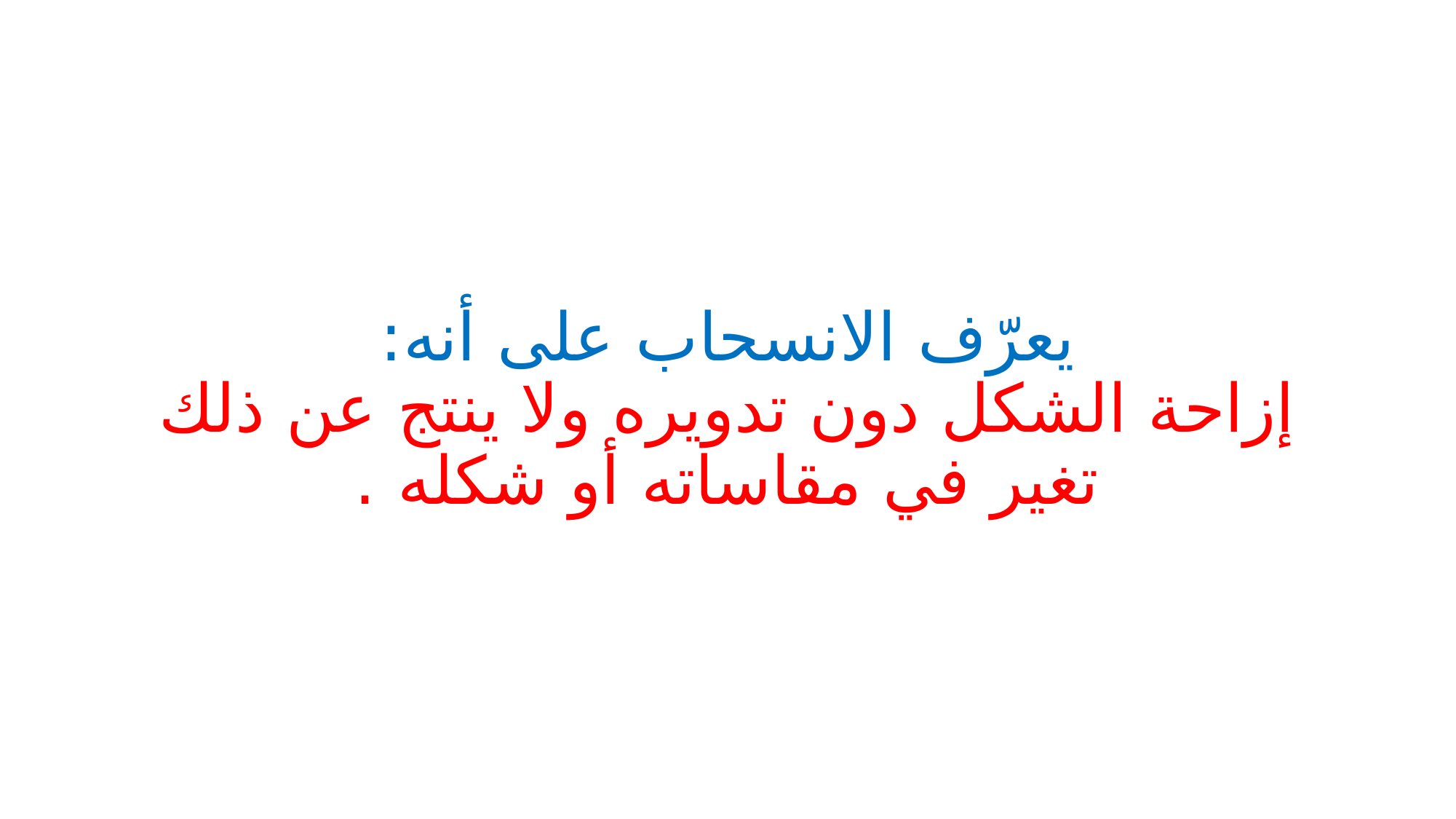

# يعرّف الانسحاب على أنه: إزاحة الشكل دون تدويره ولا ينتج عن ذلك تغير في مقاساته أو شكله .